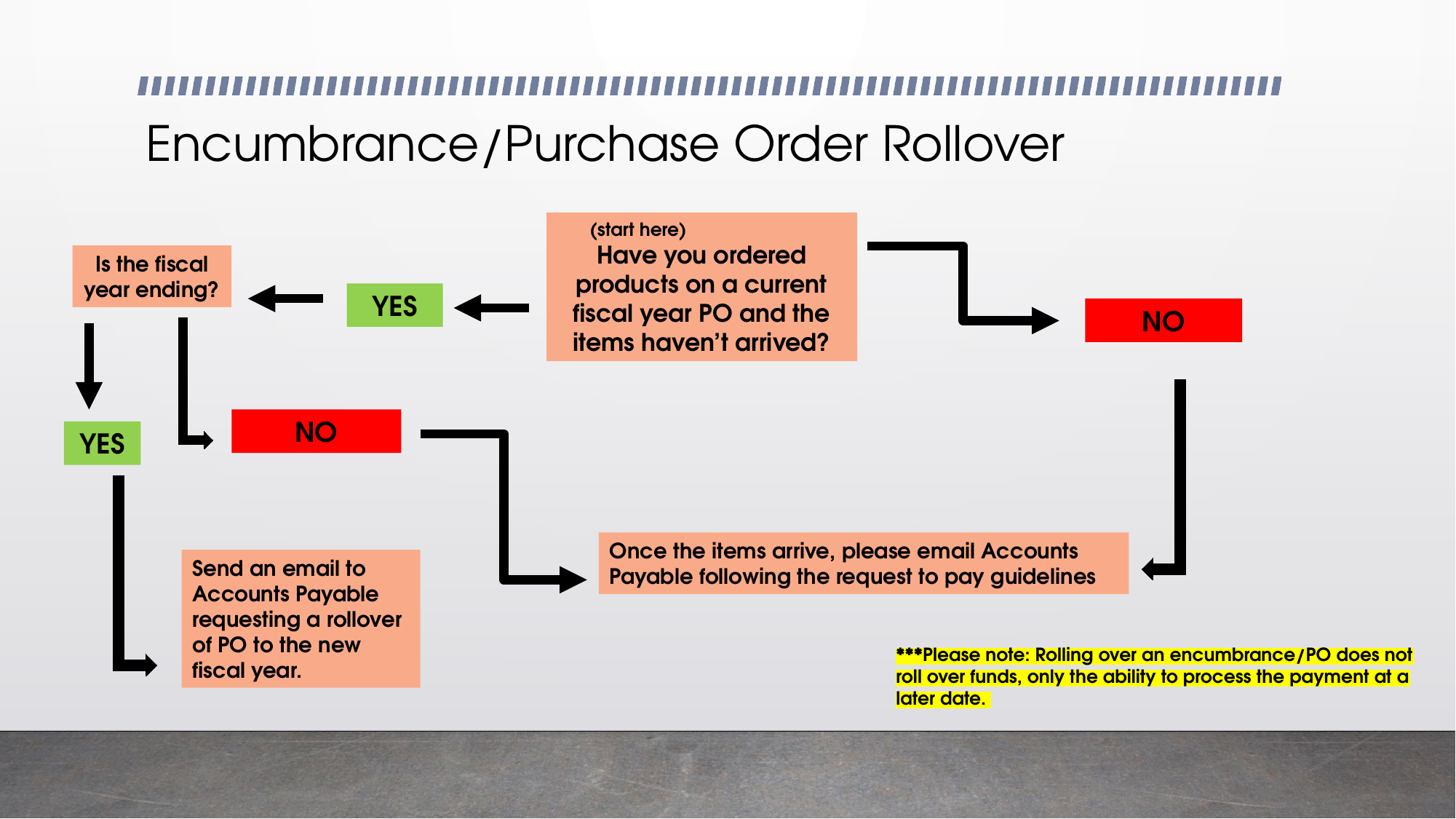

# Encumbrance/Purchase Order Rollover
(start here)                          Have you ordered products on a current fiscal year PO and the items haven’t arrived?
Is the fiscal year ending?
YES
NO

NO
YES

Once the items arrive, please email Accounts Payable following the request to pay guidelines
Send an email to Accounts Payable requesting a rollover of PO to the new fiscal year.

***Please note: Rolling over an encumbrance/PO does not roll over funds, only the ability to process the payment at a later date.